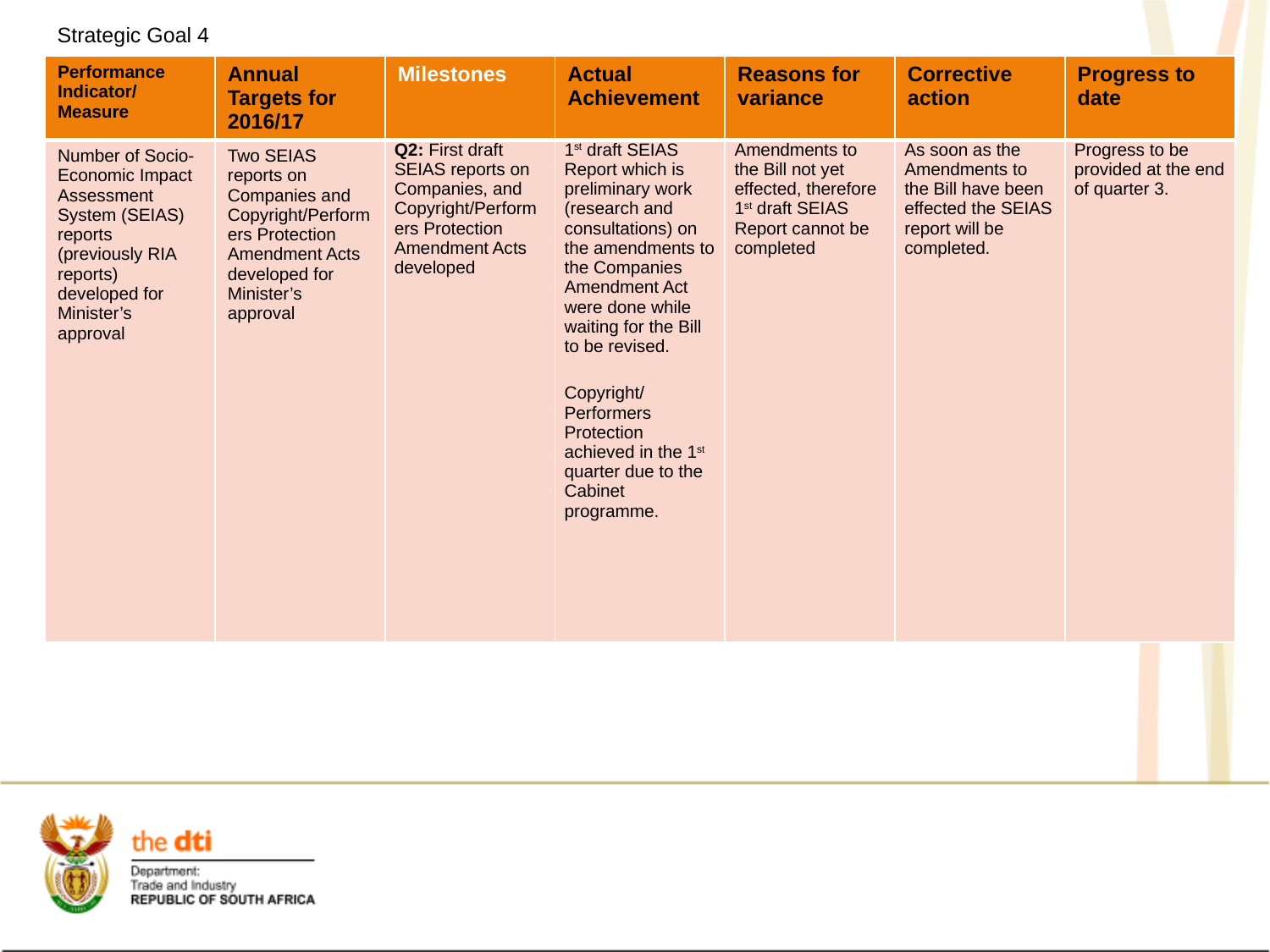

Strategic Goal 4
| Performance Indicator/ Measure | Annual Targets for 2016/17 | Milestones | Actual Achievement | Reasons for variance | Corrective action | Progress to date |
| --- | --- | --- | --- | --- | --- | --- |
| Number of Socio-Economic Impact Assessment System (SEIAS) reports (previously RIA reports) developed for Minister’s approval | Two SEIAS reports on Companies and Copyright/Performers Protection Amendment Acts developed for Minister’s approval | Q2: First draft SEIAS reports on Companies, and Copyright/Performers Protection Amendment Acts developed | 1st draft SEIAS Report which is preliminary work (research and consultations) on the amendments to the Companies Amendment Act were done while waiting for the Bill to be revised. Copyright/ Performers Protection achieved in the 1st quarter due to the Cabinet programme. | Amendments to the Bill not yet effected, therefore 1st draft SEIAS Report cannot be completed | As soon as the Amendments to the Bill have been effected the SEIAS report will be completed. | Progress to be provided at the end of quarter 3. |